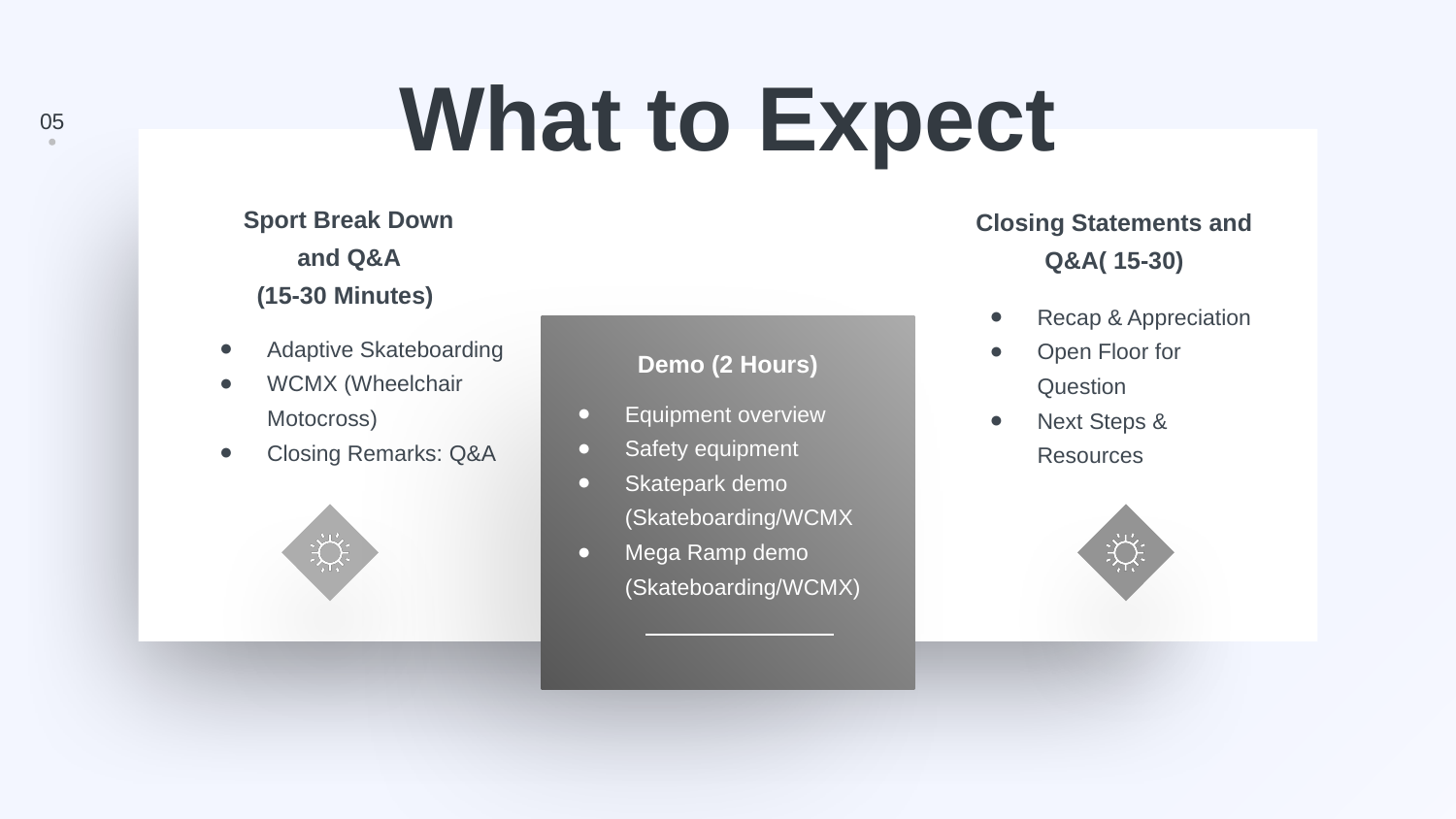

What to Expect

Sport Break Down
 and Q&A
(15-30 Minutes)
Closing Statements and Q&A( 15-30)
Recap & Appreciation
Open Floor for Question
Next Steps & Resources

Adaptive Skateboarding
WCMX (Wheelchair Motocross)
Closing Remarks: Q&A

Demo (2 Hours)
Equipment overview
Safety equipment
Skatepark demo (Skateboarding/WCMX
Mega Ramp demo (Skateboarding/WCMX)